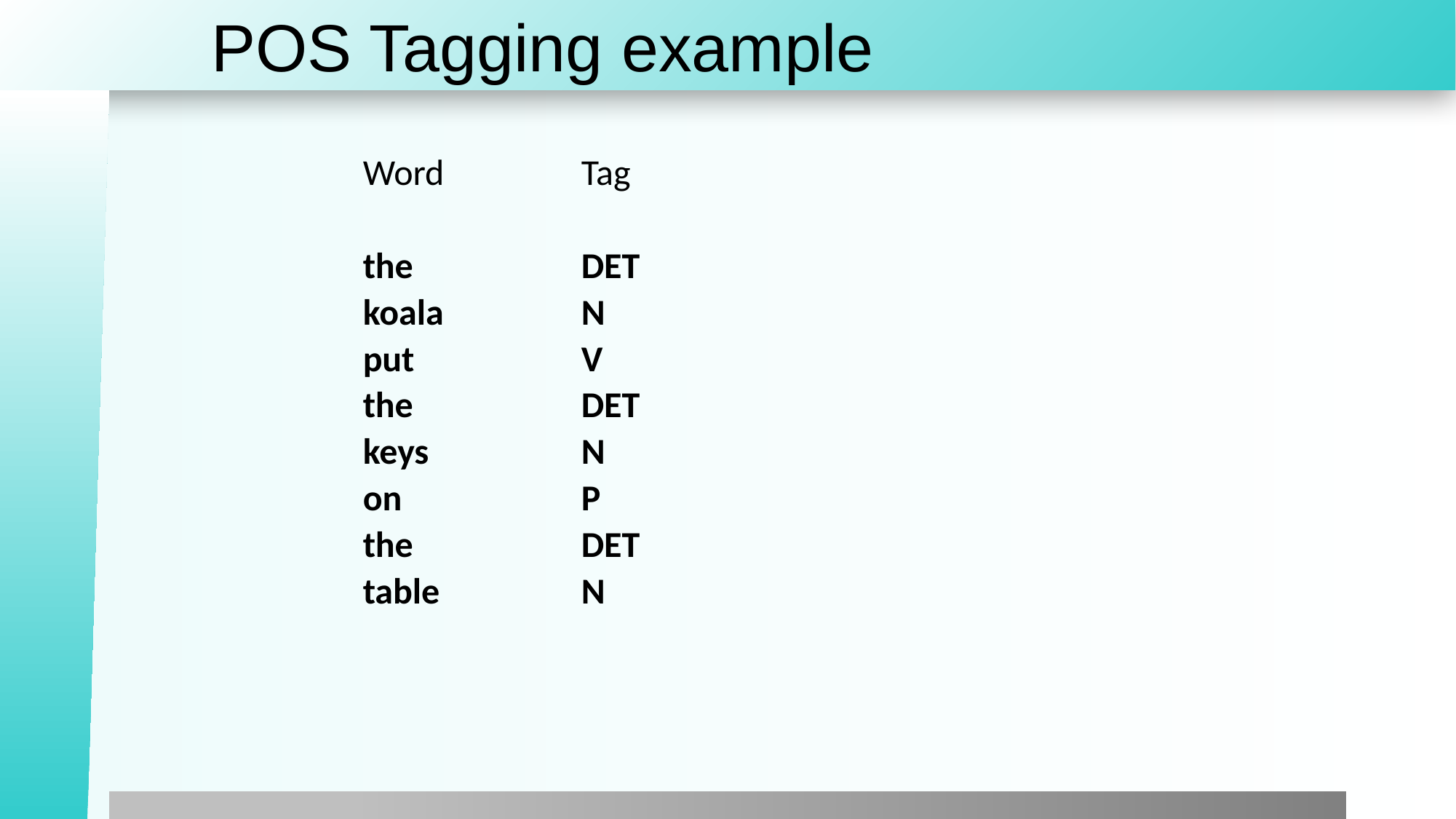

# POS Tagging example
		Word		Tag

		the		DET
		koala		N
		put 		V
		the 		DET
		keys		N
		on		P
		the		DET
		table		N